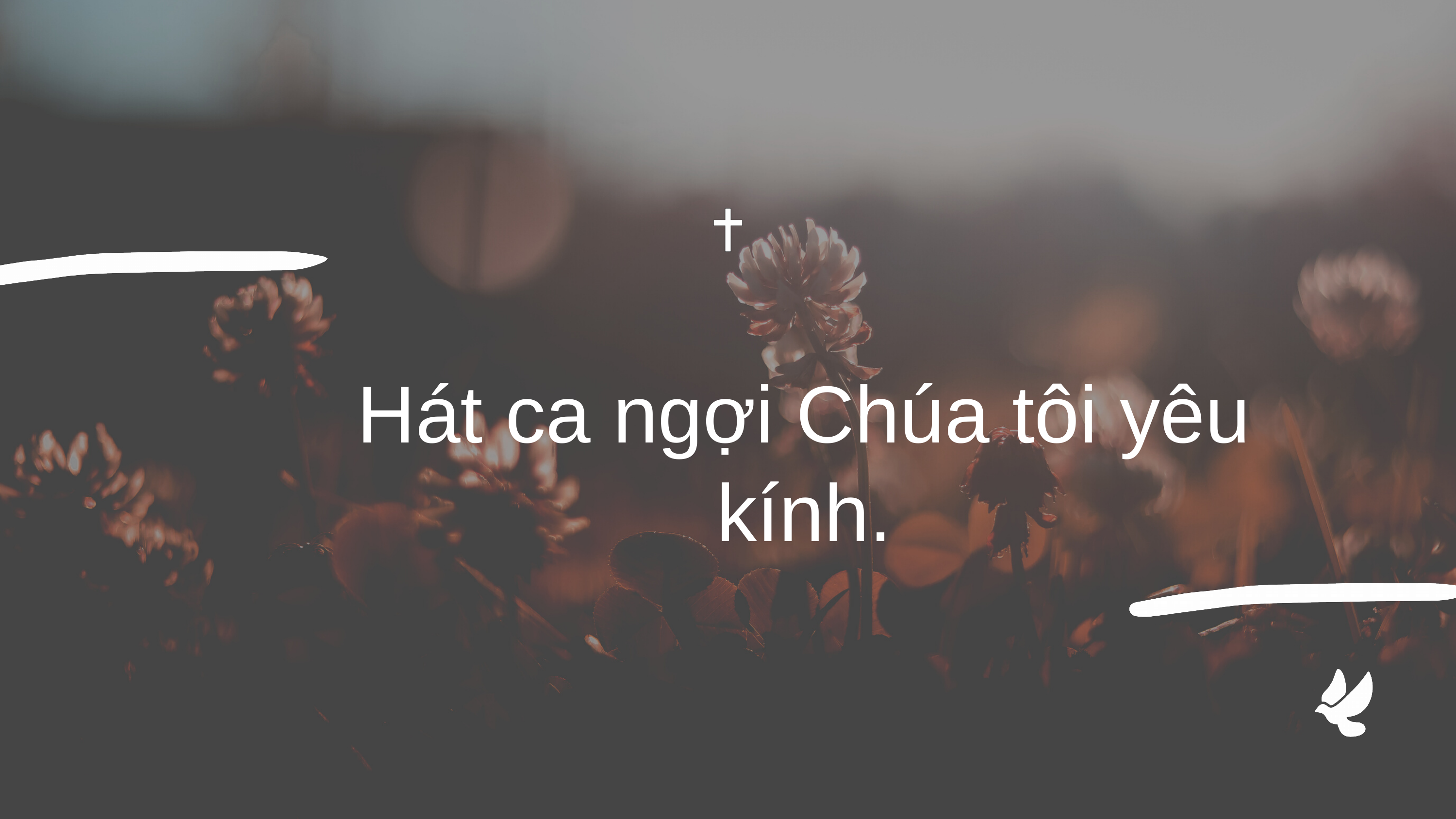

Hát ca ngợi Chúa tôi yêu kính.